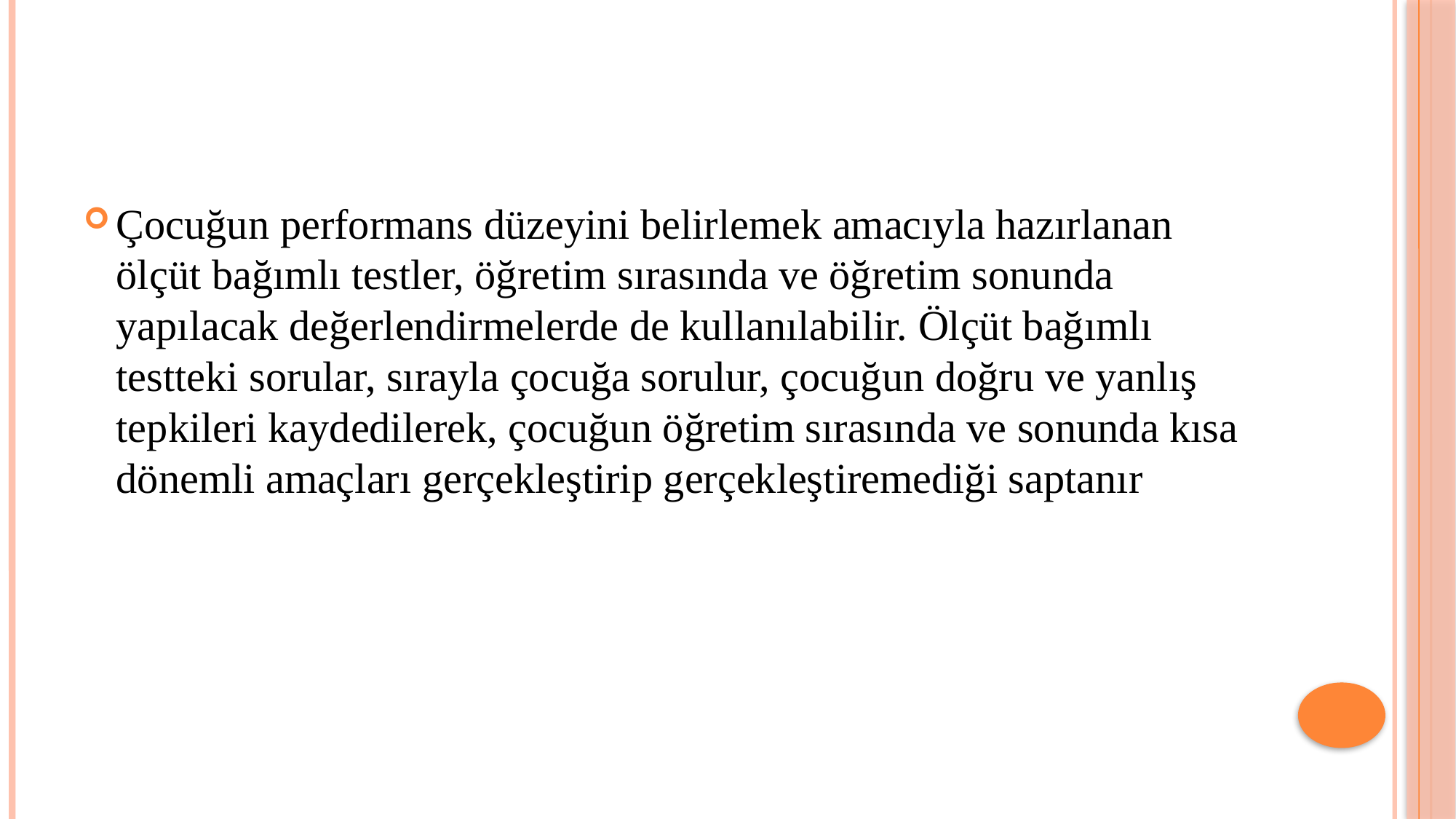

#
Çocuğun performans düzeyini belirlemek amacıyla hazırlanan ölçüt bağımlı testler, öğretim sırasında ve öğretim sonunda yapılacak değerlendirmelerde de kullanılabilir. Ölçüt bağımlı testteki sorular, sırayla çocuğa sorulur, çocuğun doğru ve yanlış tepkileri kaydedilerek, çocuğun öğretim sırasında ve sonunda kısa dönemli amaçları gerçekleştirip gerçekleştiremediği saptanır